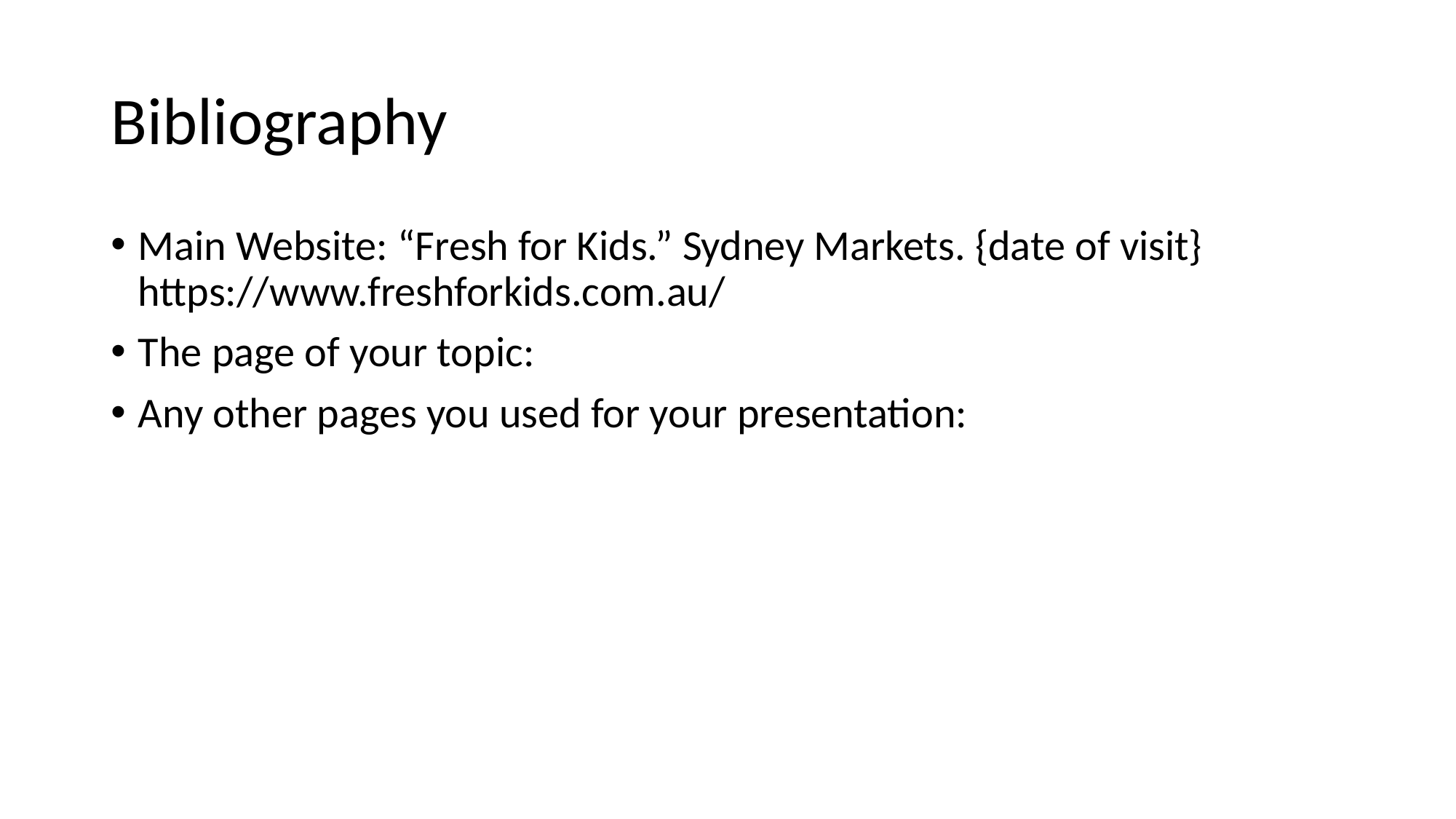

# Bibliography
Main Website: “Fresh for Kids.” Sydney Markets. {date of visit} https://www.freshforkids.com.au/
The page of your topic:
Any other pages you used for your presentation: